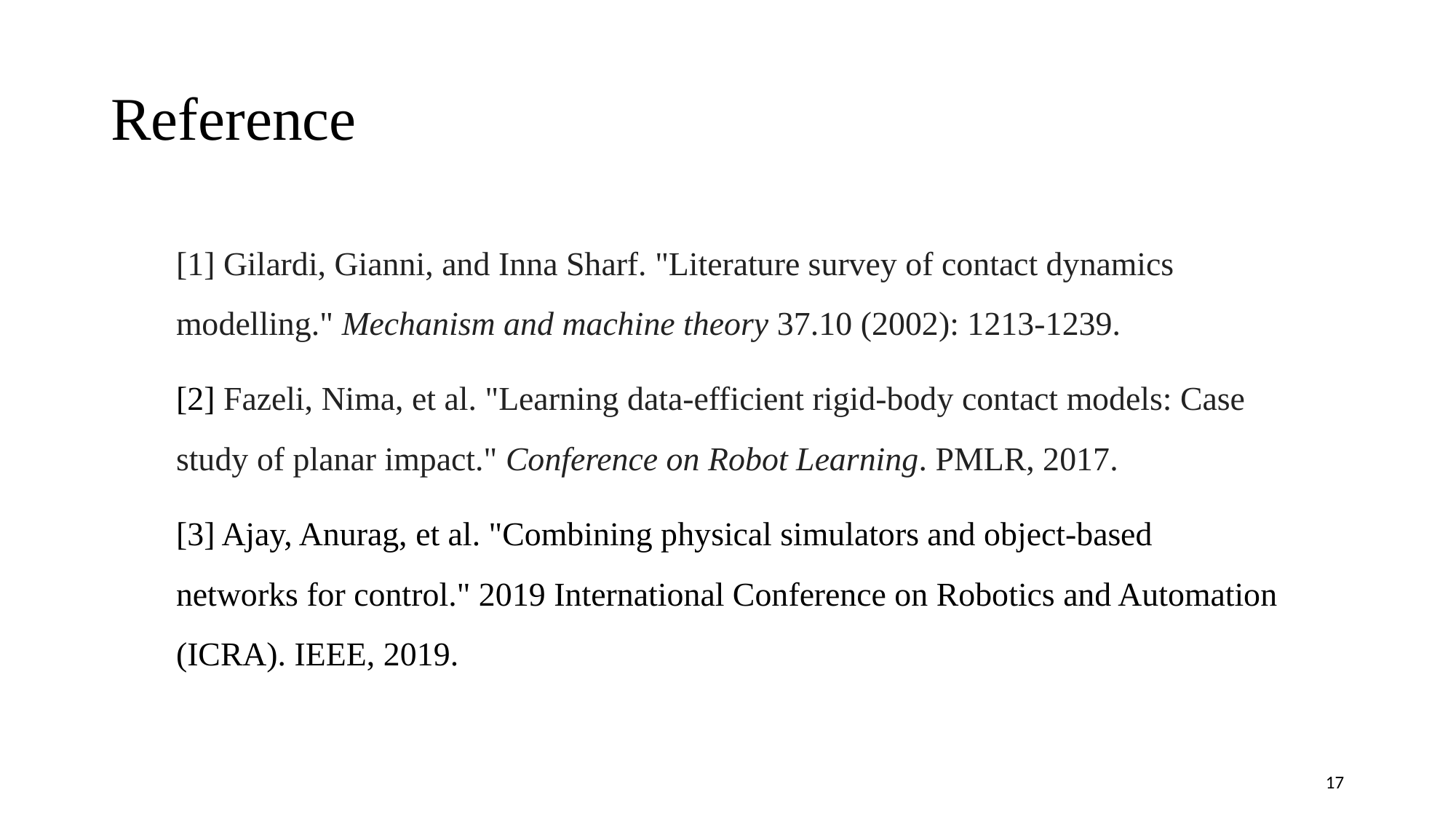

# Reference
[1] Gilardi, Gianni, and Inna Sharf. "Literature survey of contact dynamics modelling." Mechanism and machine theory 37.10 (2002): 1213-1239.
[2] Fazeli, Nima, et al. "Learning data-efficient rigid-body contact models: Case study of planar impact." Conference on Robot Learning. PMLR, 2017.
[3] Ajay, Anurag, et al. "Combining physical simulators and object-based networks for control." 2019 International Conference on Robotics and Automation (ICRA). IEEE, 2019.

17